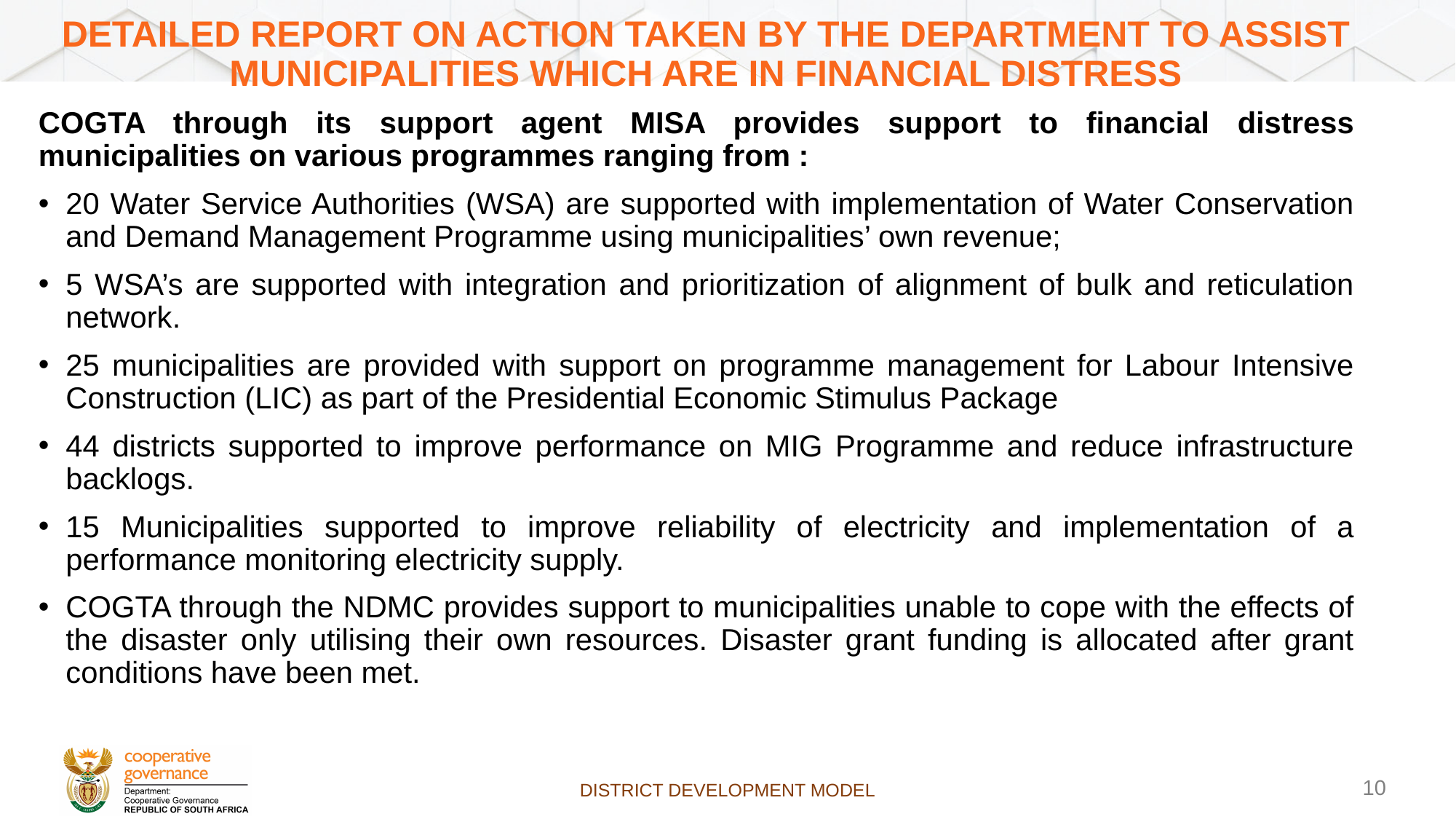

DETAILED REPORT ON ACTION TAKEN BY THE DEPARTMENT TO ASSIST MUNICIPALITIES WHICH ARE IN FINANCIAL DISTRESS
COGTA through its support agent MISA provides support to financial distress municipalities on various programmes ranging from :
20 Water Service Authorities (WSA) are supported with implementation of Water Conservation and Demand Management Programme using municipalities’ own revenue;
5 WSA’s are supported with integration and prioritization of alignment of bulk and reticulation network.
25 municipalities are provided with support on programme management for Labour Intensive Construction (LIC) as part of the Presidential Economic Stimulus Package
44 districts supported to improve performance on MIG Programme and reduce infrastructure backlogs.
15 Municipalities supported to improve reliability of electricity and implementation of a performance monitoring electricity supply.
COGTA through the NDMC provides support to municipalities unable to cope with the effects of the disaster only utilising their own resources. Disaster grant funding is allocated after grant conditions have been met.